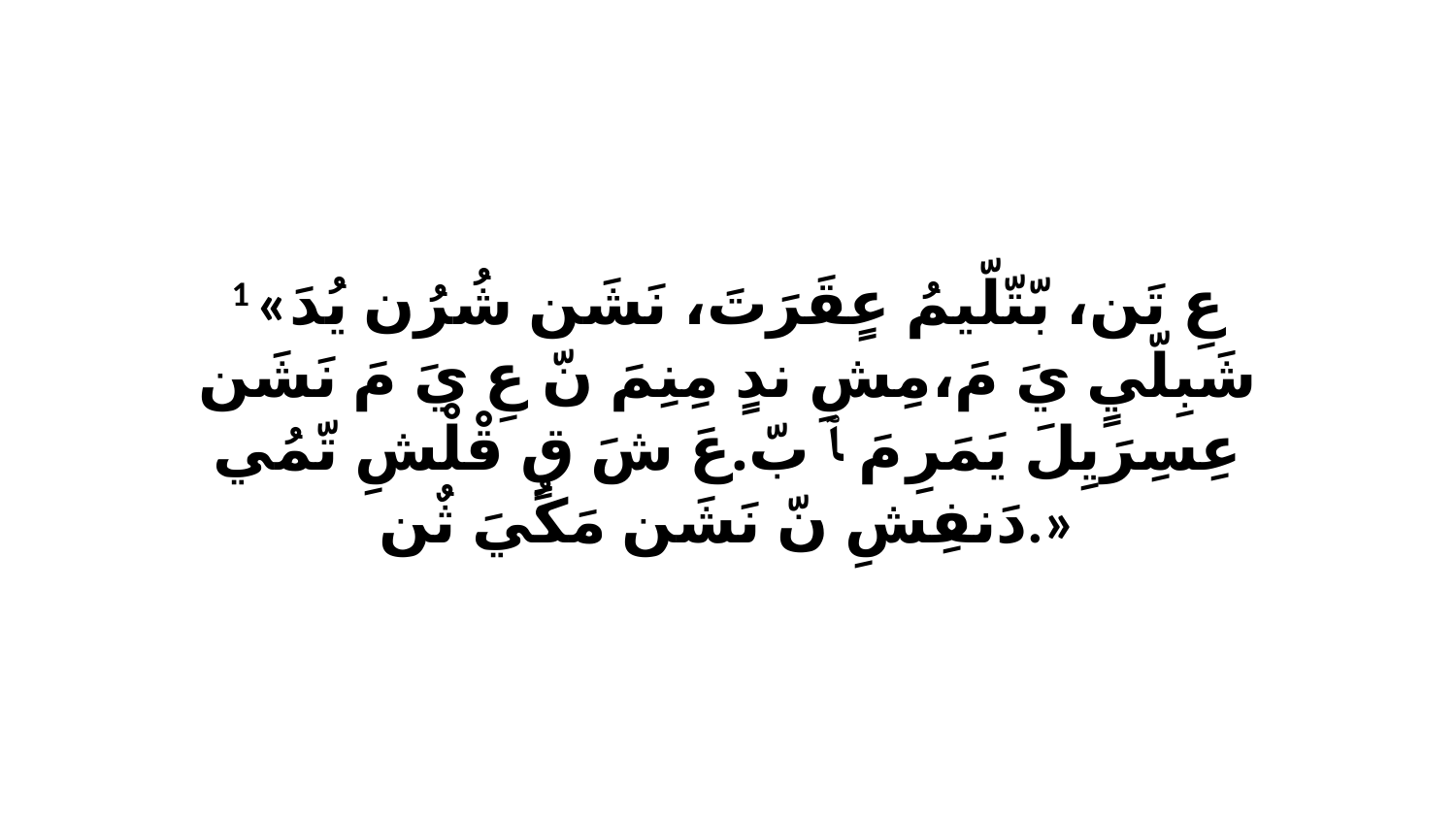

1 «عِ تَن، بّتّلّيمُ عٍقَرَتَ، نَشَن شُرُن يُدَ شَبِلّيٍ يَ مَ،مِشِ ندٍ مِنِمَ نّ عِ يَ مَ نَشَن عِسِرَيِلَ يَمَرِ مَ ﭑ بّ.عَ شَ قٍ قْلْشِ تّمُي دَنفِشِ نّ نَشَن مَكُيَ ثٌن.»